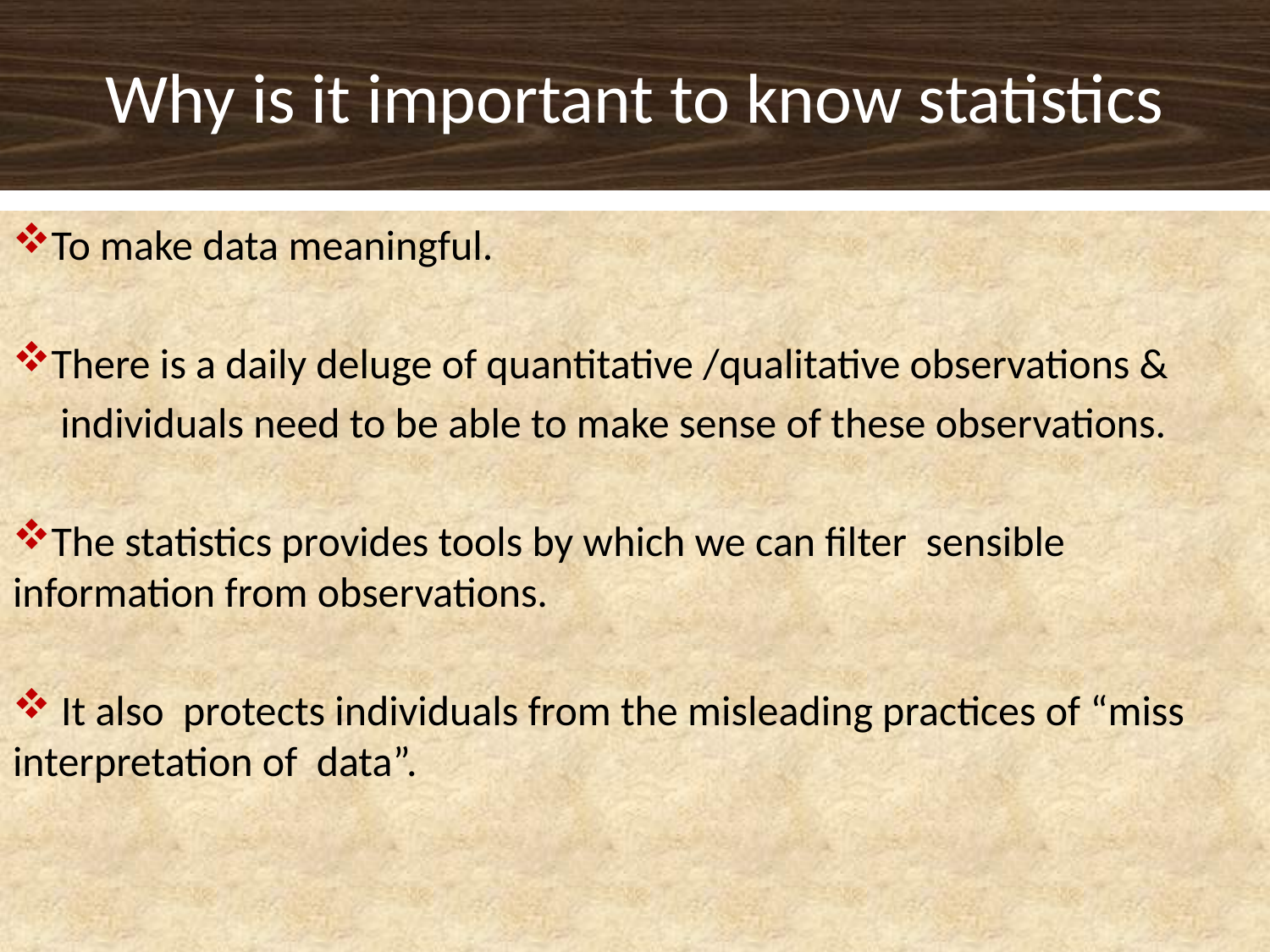

# Why is it important to know statistics
To make data meaningful.

There is a daily deluge of quantitative /qualitative observations &
     individuals need to be able to make sense of these observations.

The statistics provides tools by which we can filter  sensible information from observations.

 It also  protects individuals from the misleading practices of “miss interpretation of  data”.